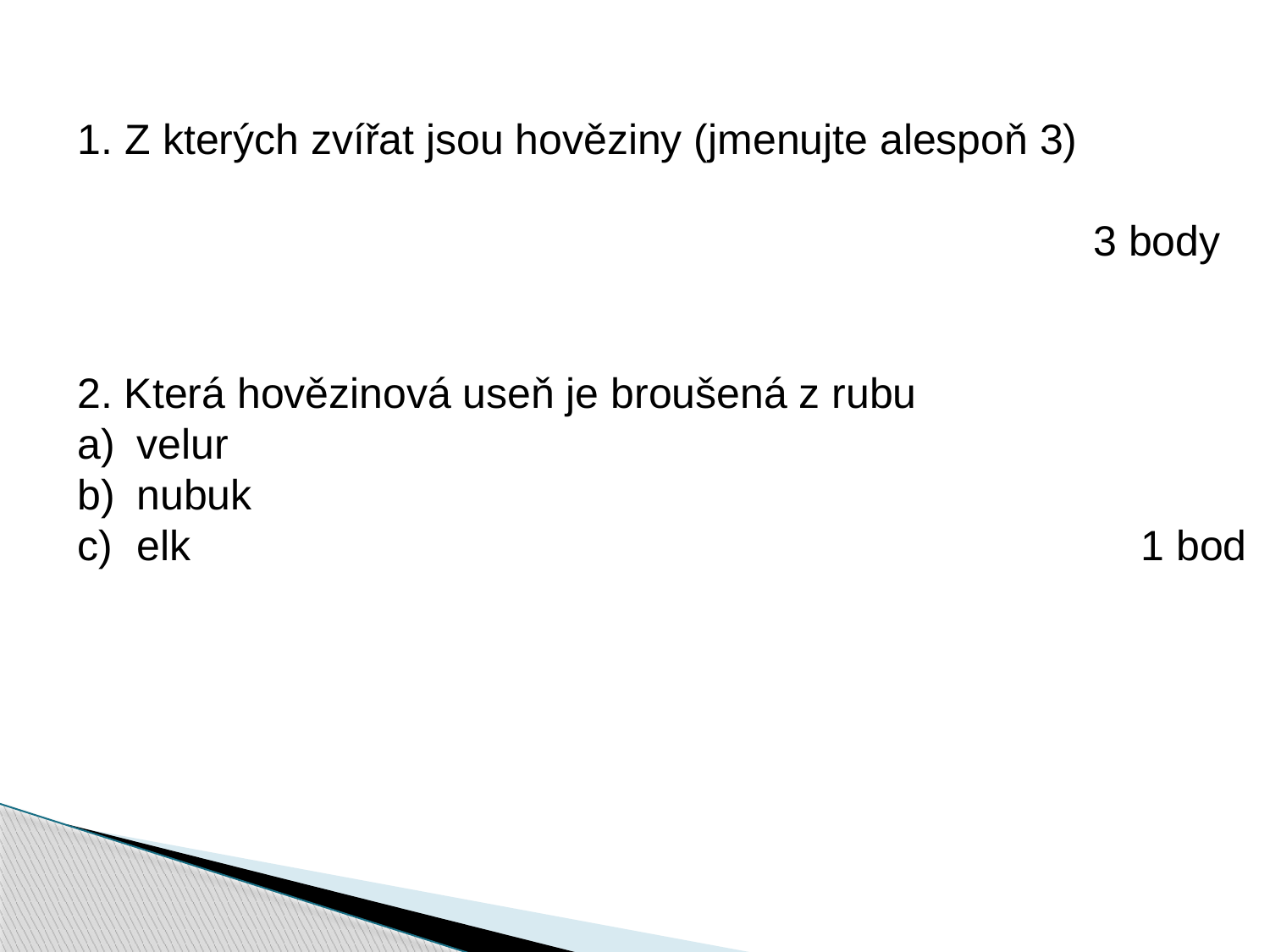

Z kterých zvířat jsou hověziny (jmenujte alespoň 3)

								3 body

2. Která hovězinová useň je broušená z rubu
 velur
 nubuk
 elk								1 bod